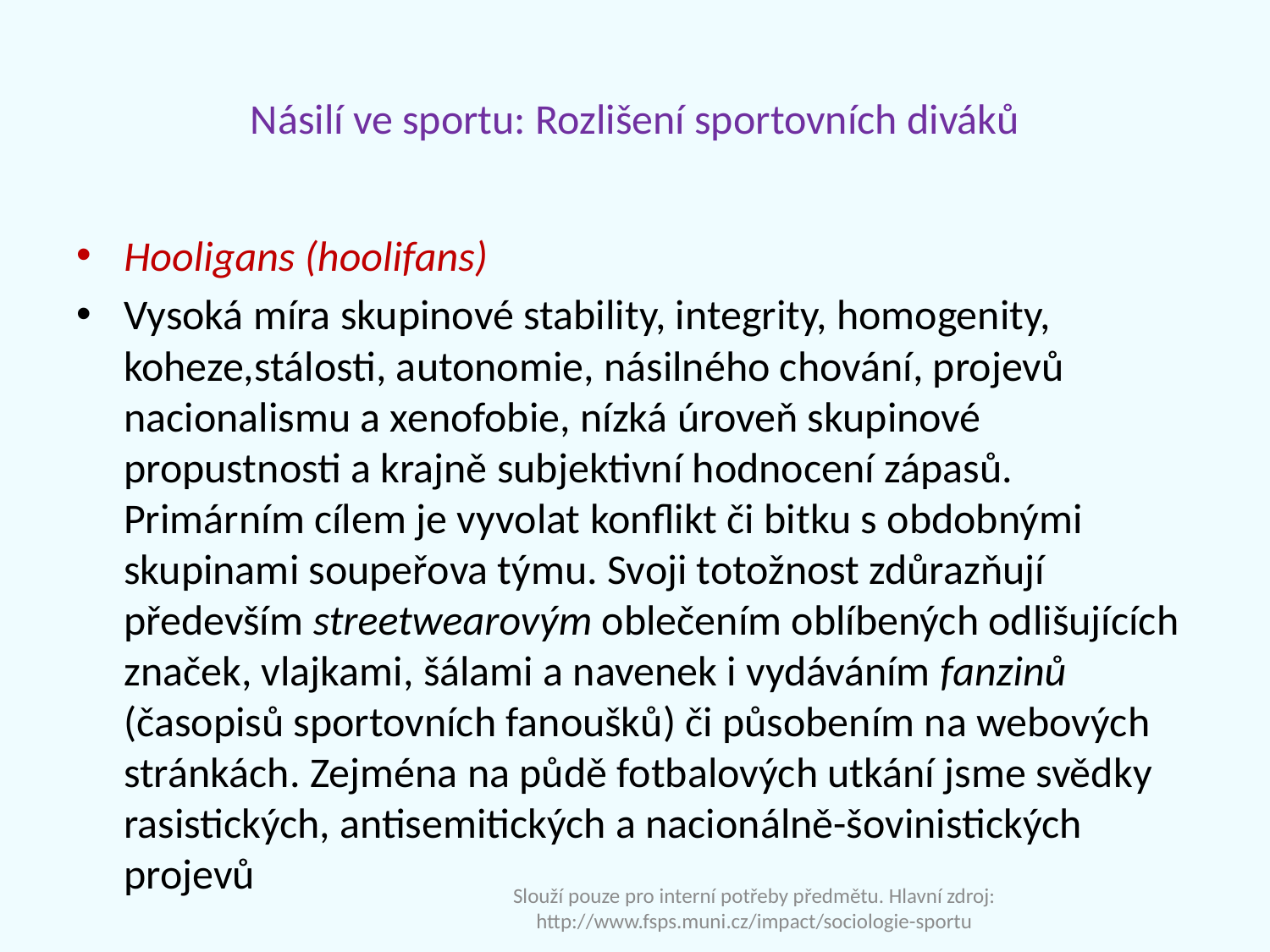

# Násilí ve sportu: Rozlišení sportovních diváků
Hooligans (hoolifans)
Vysoká míra skupinové stability, integrity, homogenity, koheze,stálosti, autonomie, násilného chování, projevů nacionalismu a xenofobie, nízká úroveň skupinové propustnosti a krajně subjektivní hodnocení zápasů. Primárním cílem je vyvolat konflikt či bitku s obdobnými skupinami soupeřova týmu. Svoji totožnost zdůrazňují především streetwearovým oblečením oblíbených odlišujících značek, vlajkami, šálami a navenek i vydáváním fanzinů (časopisů sportovních fanoušků) či působením na webových stránkách. Zejména na půdě fotbalových utkání jsme svědky rasistických, antisemitických a nacionálně-šovinistických projevů

Jistou „nadstavbou“ fotbalového chuligánství je v některých případech jeho propojení   organizovaným zločinem.

Slouží pouze pro interní potřeby předmětu. Hlavní zdroj: http://www.fsps.muni.cz/impact/sociologie-sportu